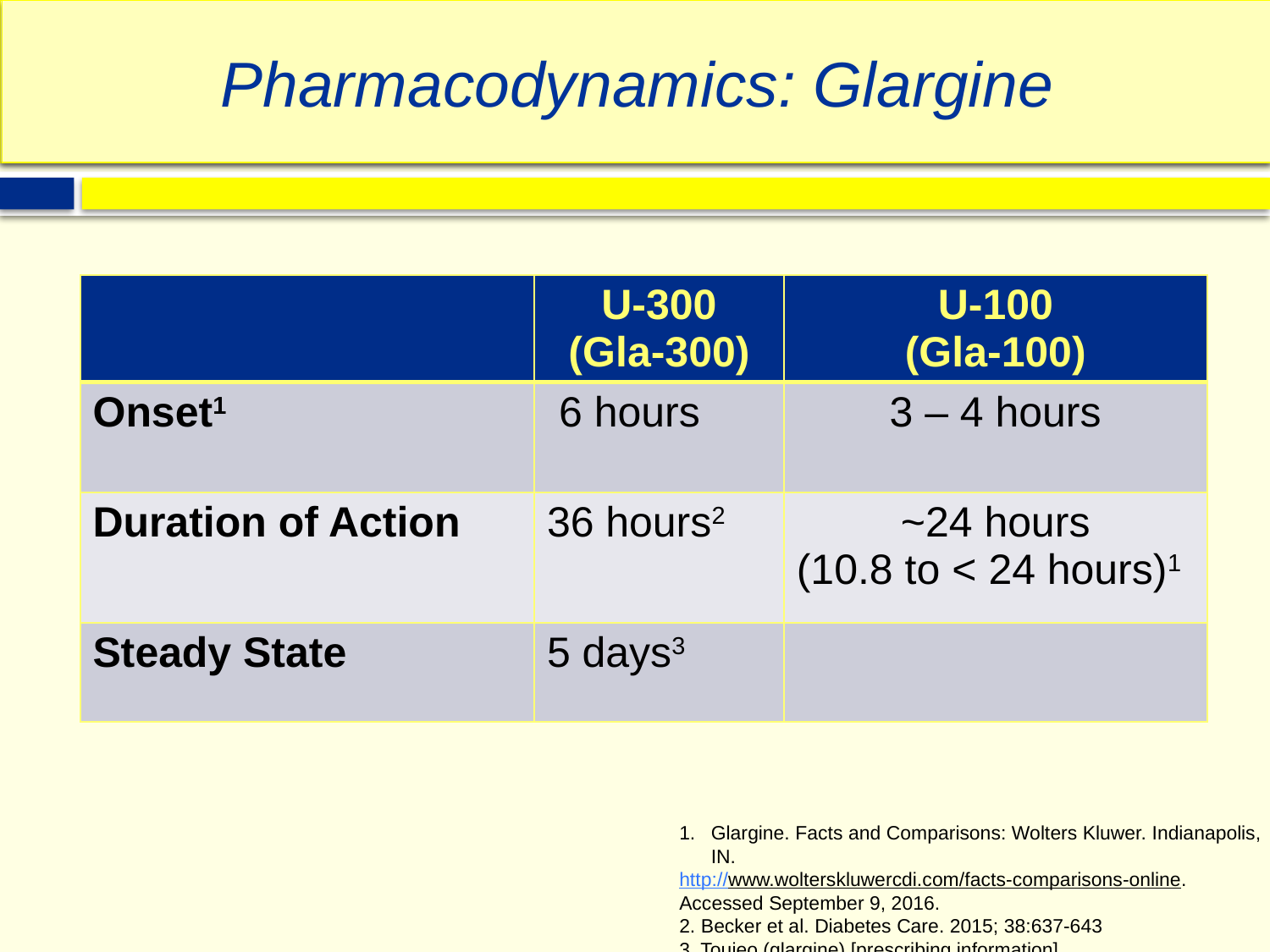

# Pharmacodynamics: Glargine
|  | U-300 (Gla-300) | U-100 (Gla-100) |
| --- | --- | --- |
| Onset1 | 6 hours | 3 – 4 hours |
| Duration of Action | 36 hours2 | ~24 hours (10.8 to < 24 hours)1 |
| Steady State | 5 days3 |  |
Glargine. Facts and Comparisons: Wolters Kluwer. Indianapolis, IN.
http://www.wolterskluwercdi.com/facts-comparisons-online.
Accessed September 9, 2016.
2. Becker et al. Diabetes Care. 2015; 38:637-643
3. Toujeo (glargine) [prescribing information]